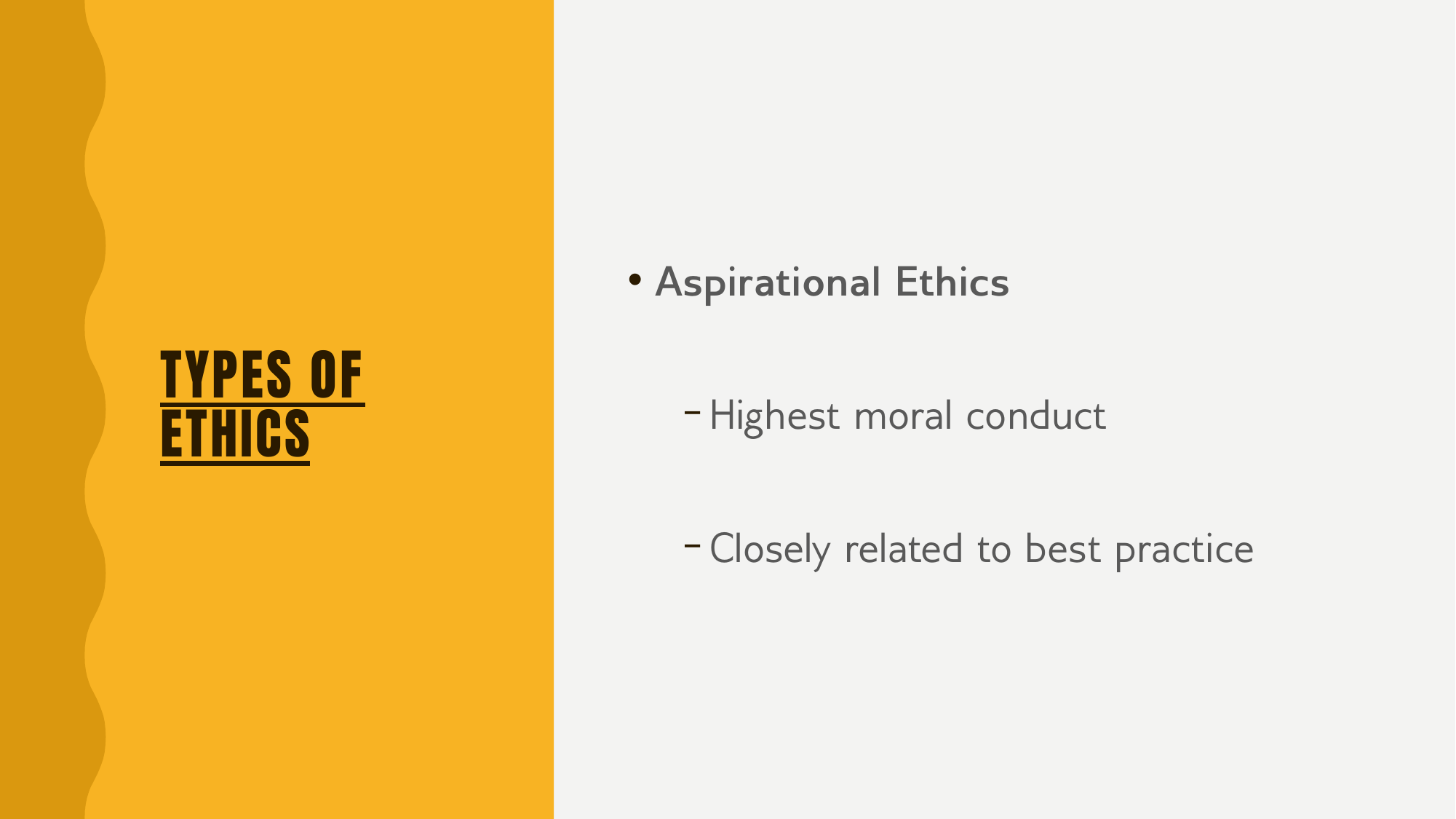

# Types of Ethics
Aspirational Ethics

Highest moral conduct

Closely related to best practice